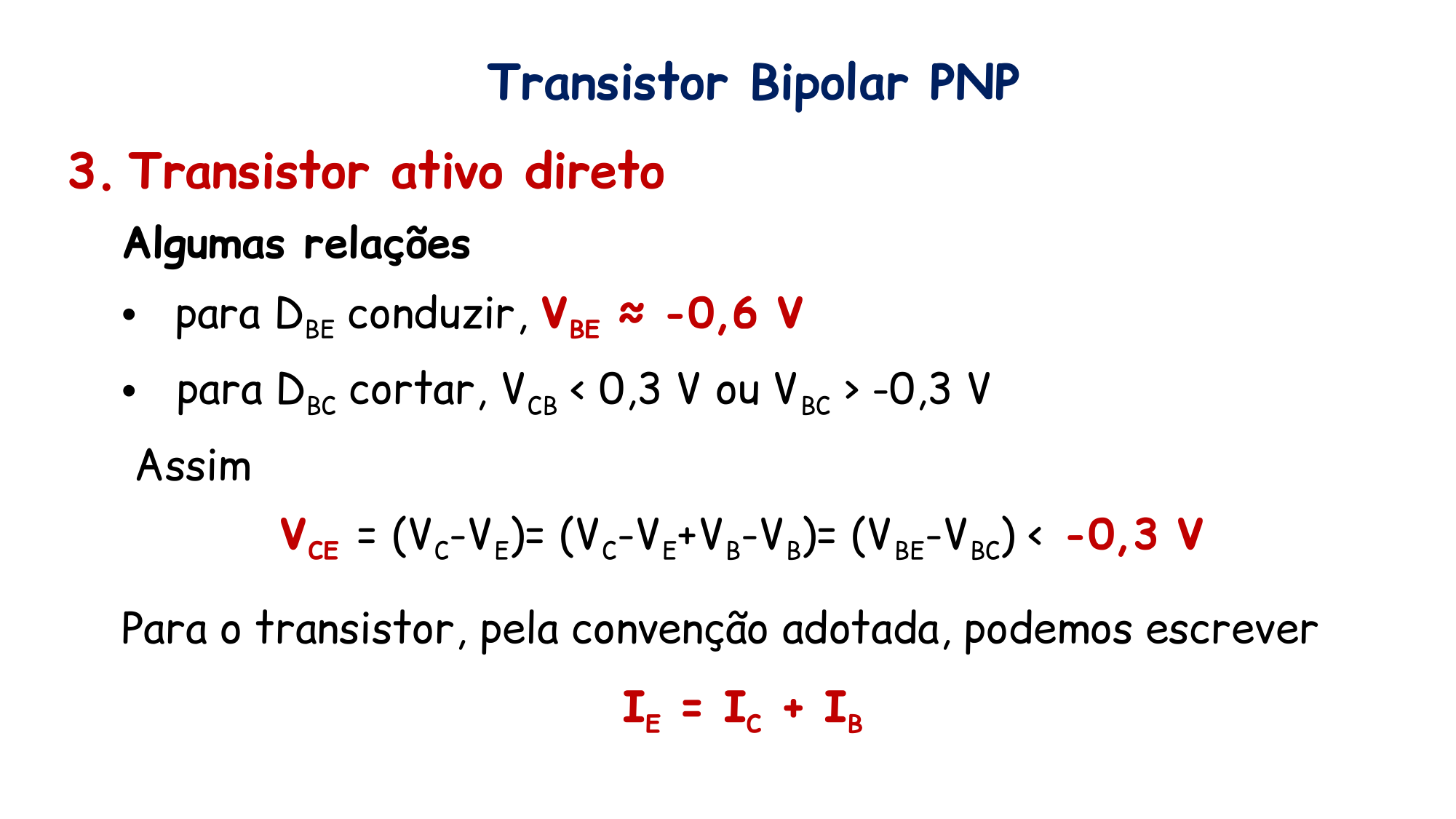

Transistor Bipolar PNP
Transistor ativo direto
Algumas relações
para DBE conduzir, VBE ≈ -0,6 V
para DBC cortar, VCB < 0,3 V ou VBC > -0,3 V
 Assim
VCE = (VC-VE)= (VC-VE+VB-VB)= (VBE-VBC) < -0,3 V
Para o transistor, pela convenção adotada, podemos escrever
IE = IC + IB
515